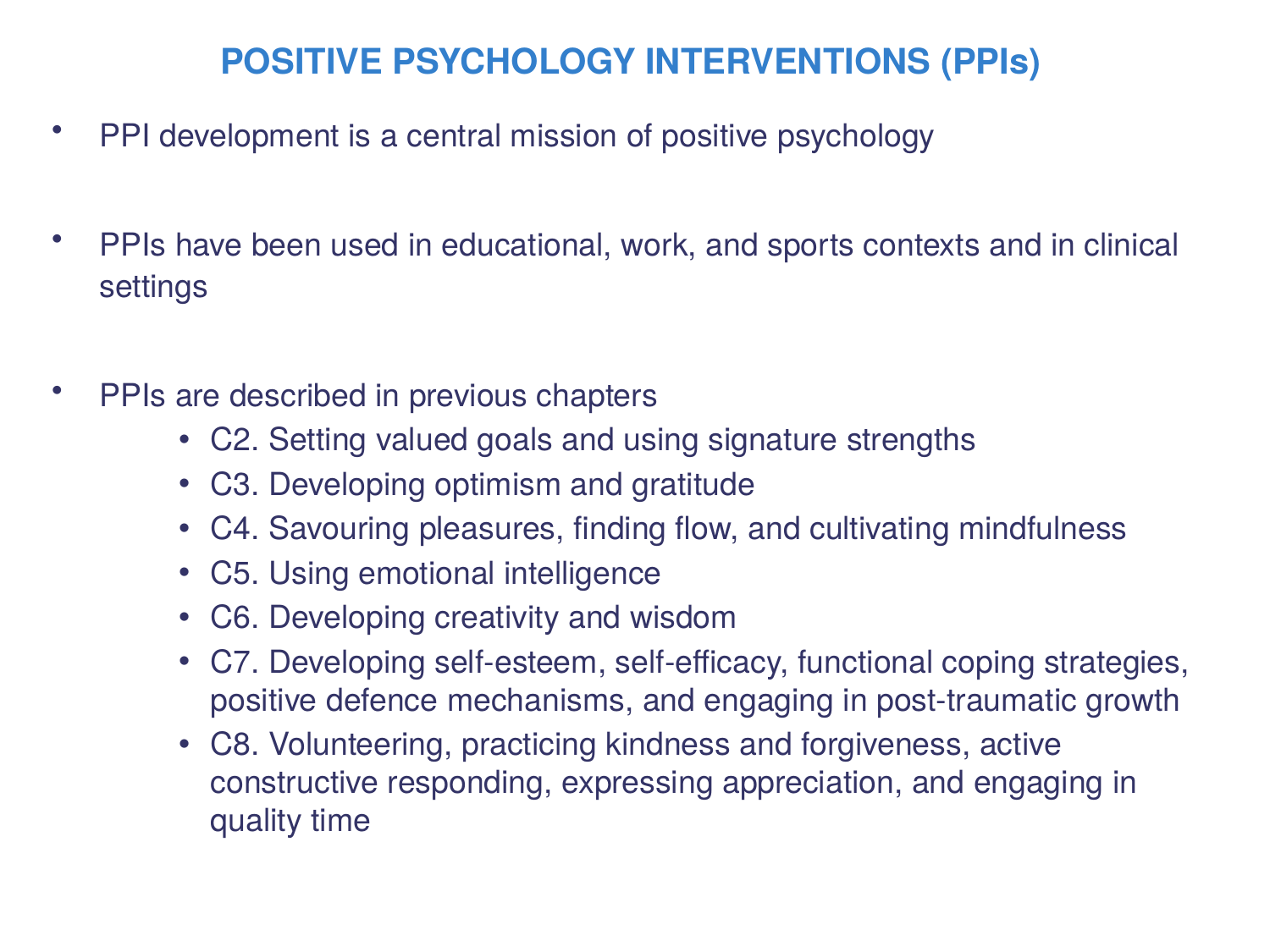

POSITIVE PSYCHOLOGY INTERVENTIONS (PPIs)
PPI development is a central mission of positive psychology

PPIs have been used in educational, work, and sports contexts and in clinical settings

PPIs are described in previous chapters
C2. Setting valued goals and using signature strengths
C3. Developing optimism and gratitude
C4. Savouring pleasures, finding flow, and cultivating mindfulness
C5. Using emotional intelligence
C6. Developing creativity and wisdom
C7. Developing self-esteem, self-efficacy, functional coping strategies, positive defence mechanisms, and engaging in post-traumatic growth
C8. Volunteering, practicing kindness and forgiveness, active constructive responding, expressing appreciation, and engaging in quality time